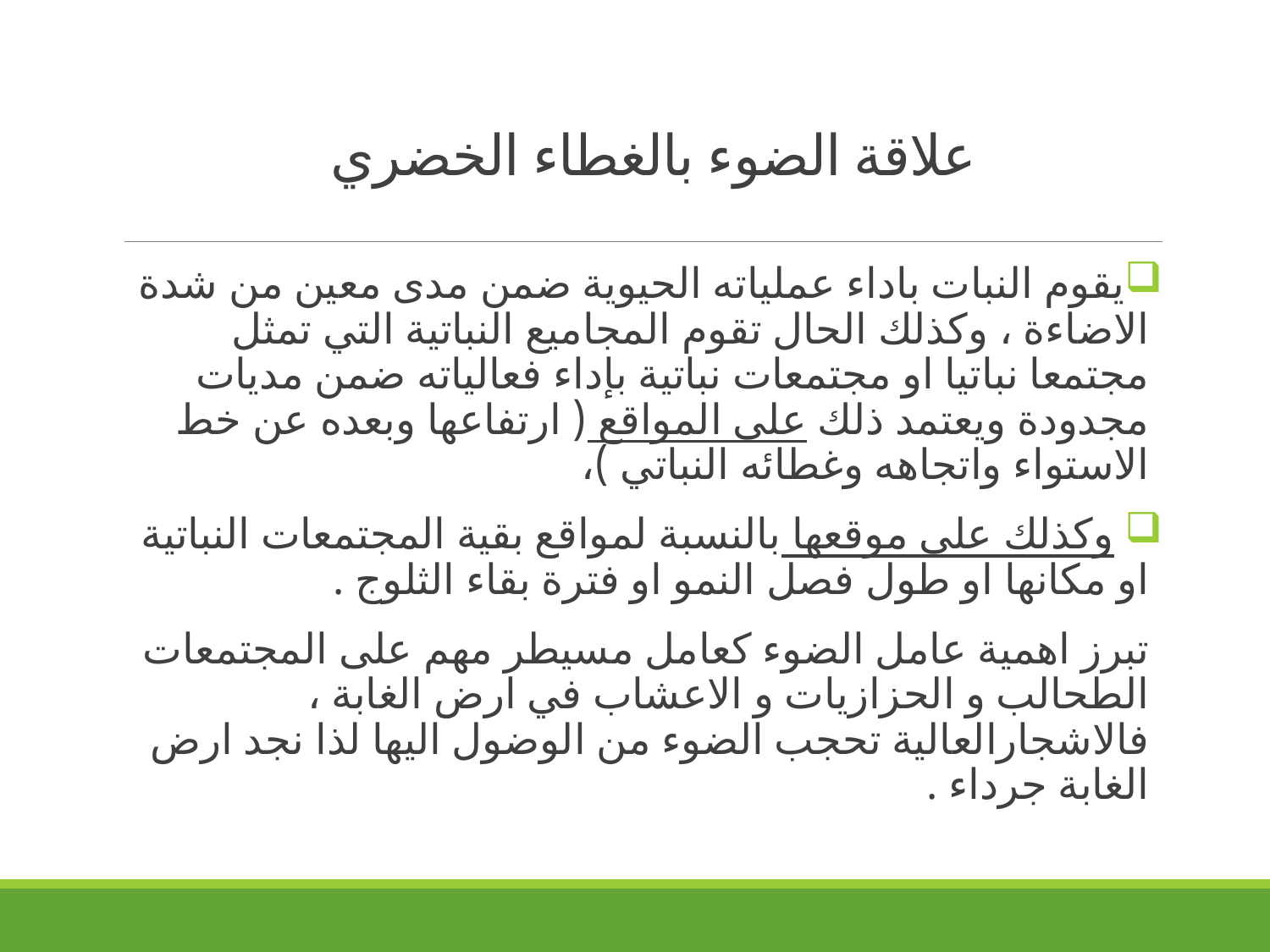

# علاقة الضوء بالغطاء الخضري
يقوم النبات باداء عملياته الحيوية ضمن مدى معين من شدة الاضاءة ، وكذلك الحال تقوم المجاميع النباتية التي تمثل مجتمعا نباتيا او مجتمعات نباتية بإداء فعالياته ضمن مديات مجدودة ويعتمد ذلك على المواقع ( ارتفاعها وبعده عن خط الاستواء واتجاهه وغطائه النباتي )،
 وكذلك على موقعها بالنسبة لمواقع بقية المجتمعات النباتية او مكانها او طول فصل النمو او فترة بقاء الثلوج .
تبرز اهمية عامل الضوء كعامل مسيطر مهم على المجتمعات الطحالب و الحزازيات و الاعشاب في ارض الغابة ، فالاشجارالعالية تحجب الضوء من الوضول اليها لذا نجد ارض الغابة جرداء .